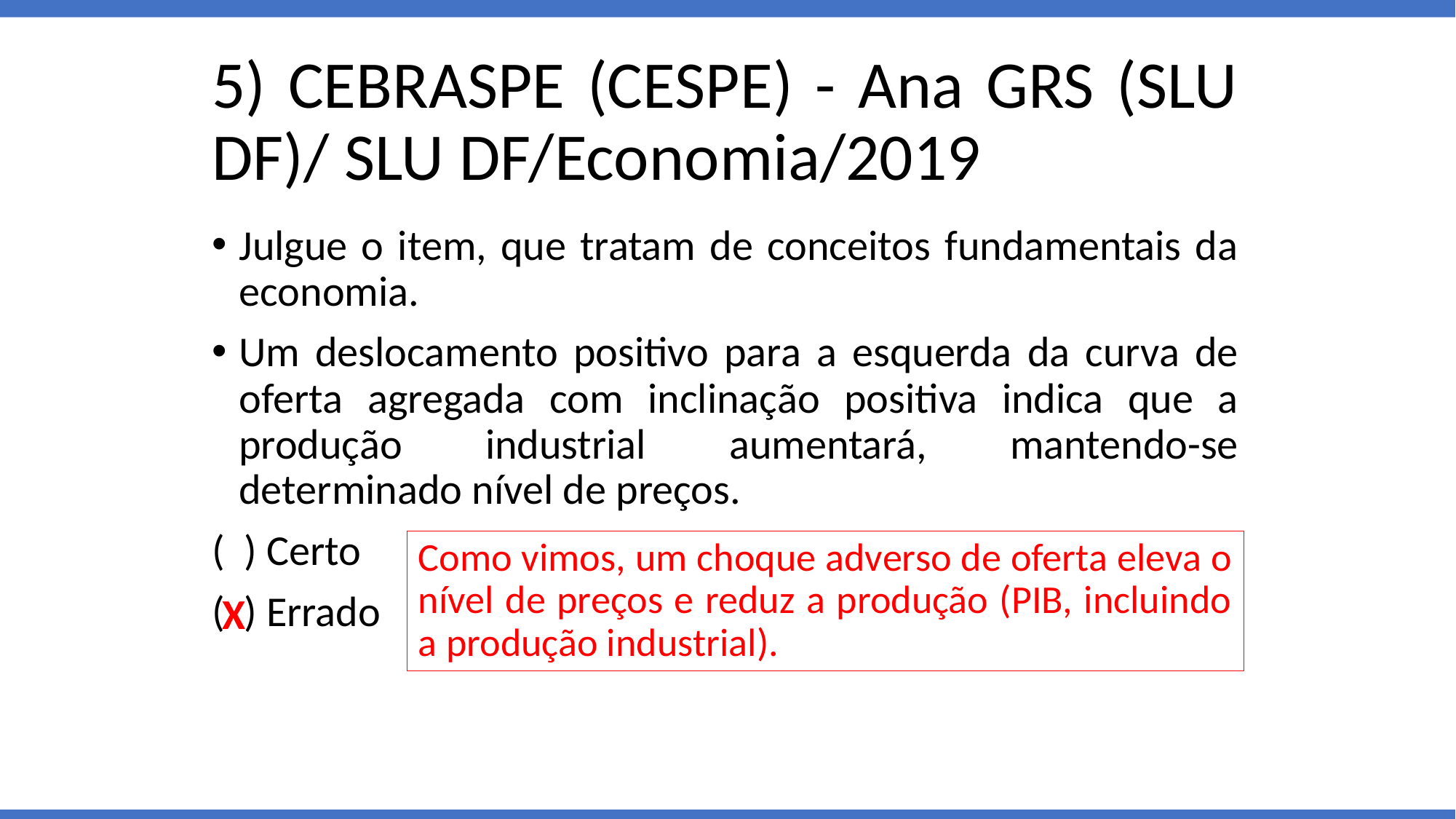

# 5) CEBRASPE (CESPE) - Ana GRS (SLU DF)/ SLU DF/Economia/2019
Julgue o item, que tratam de conceitos fundamentais da economia.
Um deslocamento positivo para a esquerda da curva de oferta agregada com inclinação positiva indica que a produção industrial aumentará, mantendo-se determinado nível de preços.
(  ) Certo
(  ) Errado
Como vimos, um choque adverso de oferta eleva o nível de preços e reduz a produção (PIB, incluindo a produção industrial).
X